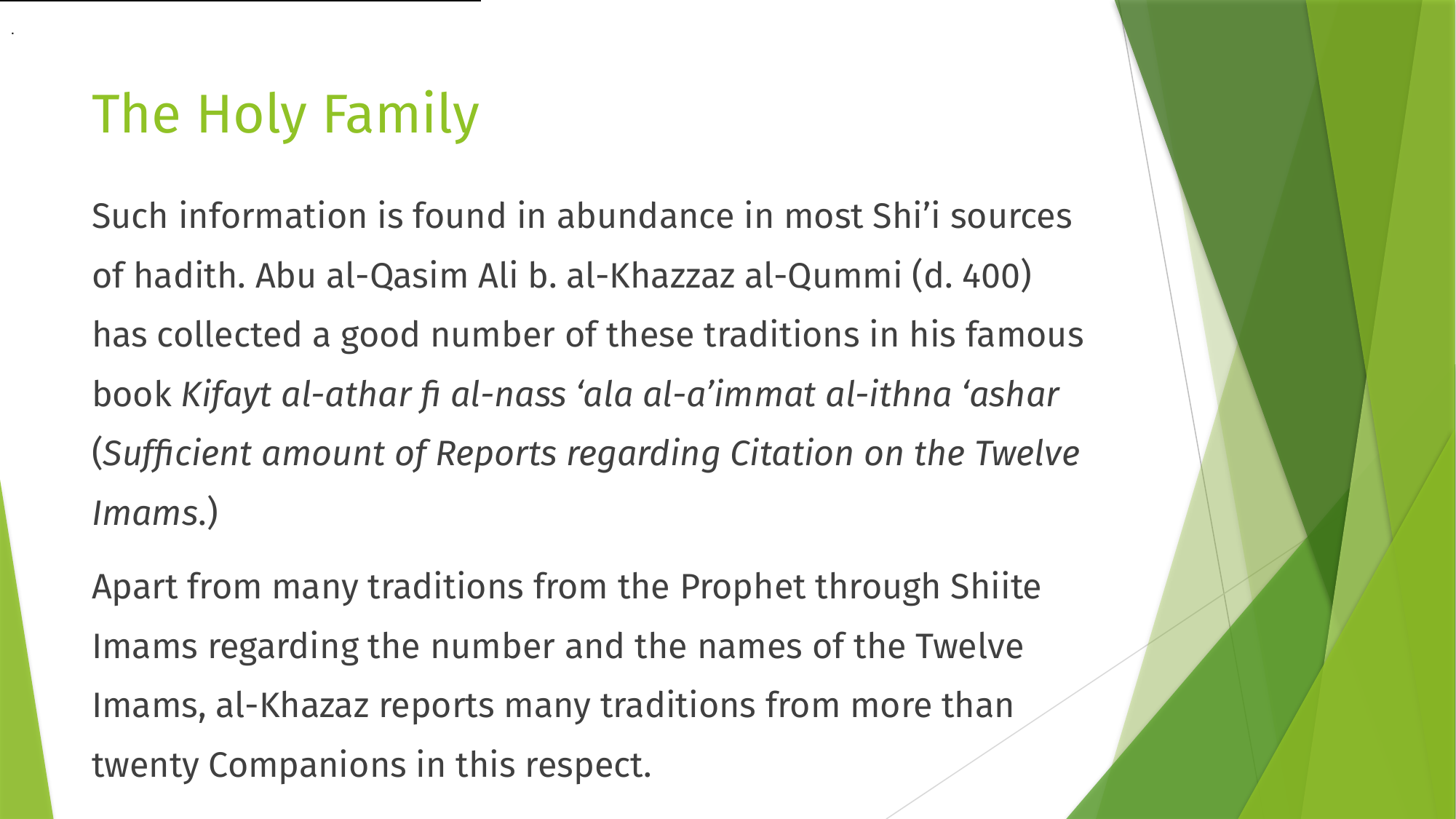

.
# The Holy Family
Such information is found in abundance in most Shi’i sources of hadith. Abu al-Qasim Ali b. al-Khazzaz al-Qummi (d. 400) has collected a good number of these traditions in his famous book Kifayt al-athar fi al-nass ‘ala al-a’immat al-ithna ‘ashar (Sufficient amount of Reports regarding Citation on the Twelve Imams.)
Apart from many traditions from the Prophet through Shiite Imams regarding the number and the names of the Twelve Imams, al-Khazaz reports many traditions from more than twenty Companions in this respect.